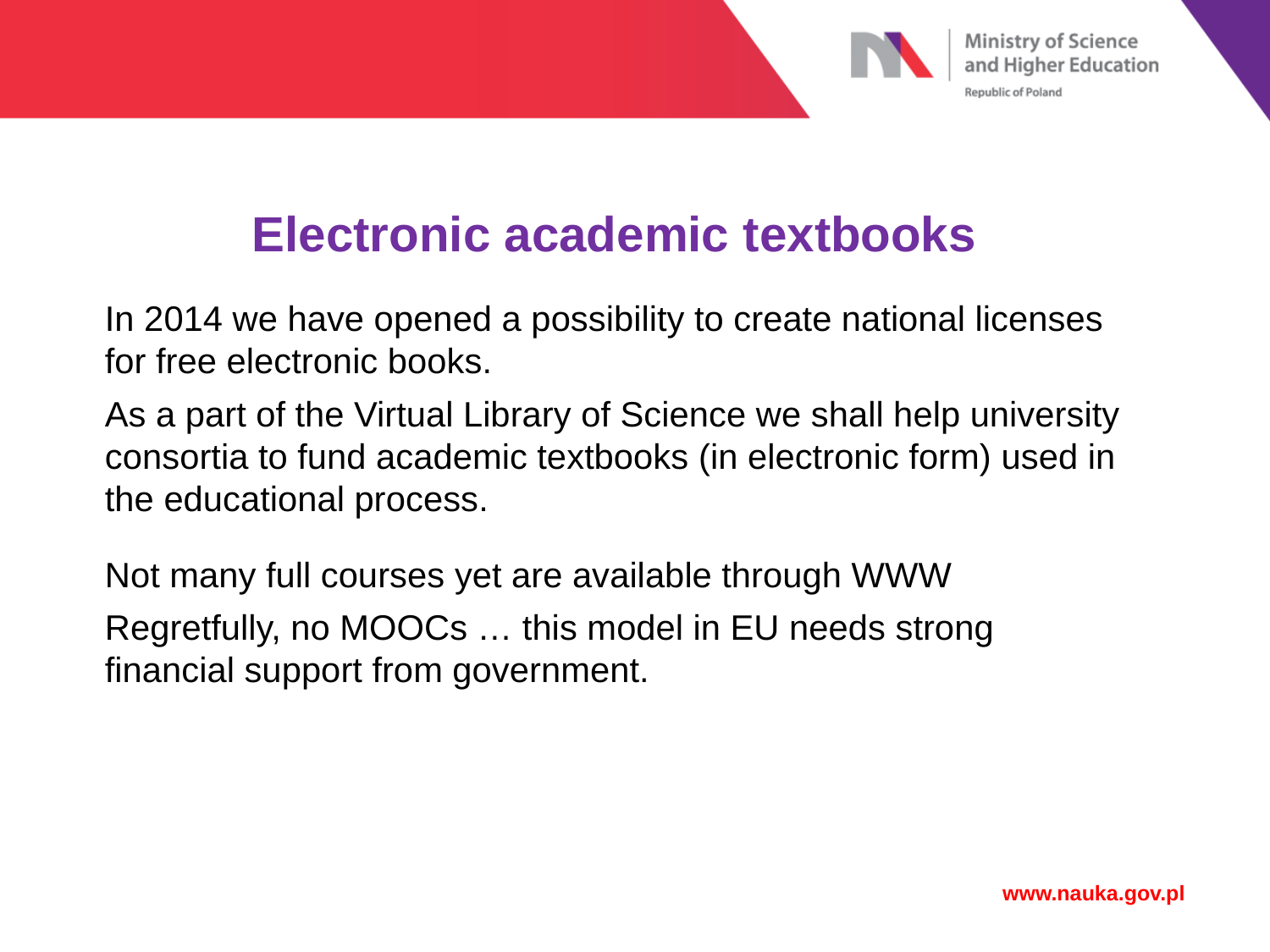

Electronic academic textbooks
In 2014 we have opened a possibility to create national licenses for free electronic books.
As a part of the Virtual Library of Science we shall help university consortia to fund academic textbooks (in electronic form) used in the educational process.
Not many full courses yet are available through WWW
Regretfully, no MOOCs … this model in EU needs strong financial support from government.

www.nauka.gov.pl